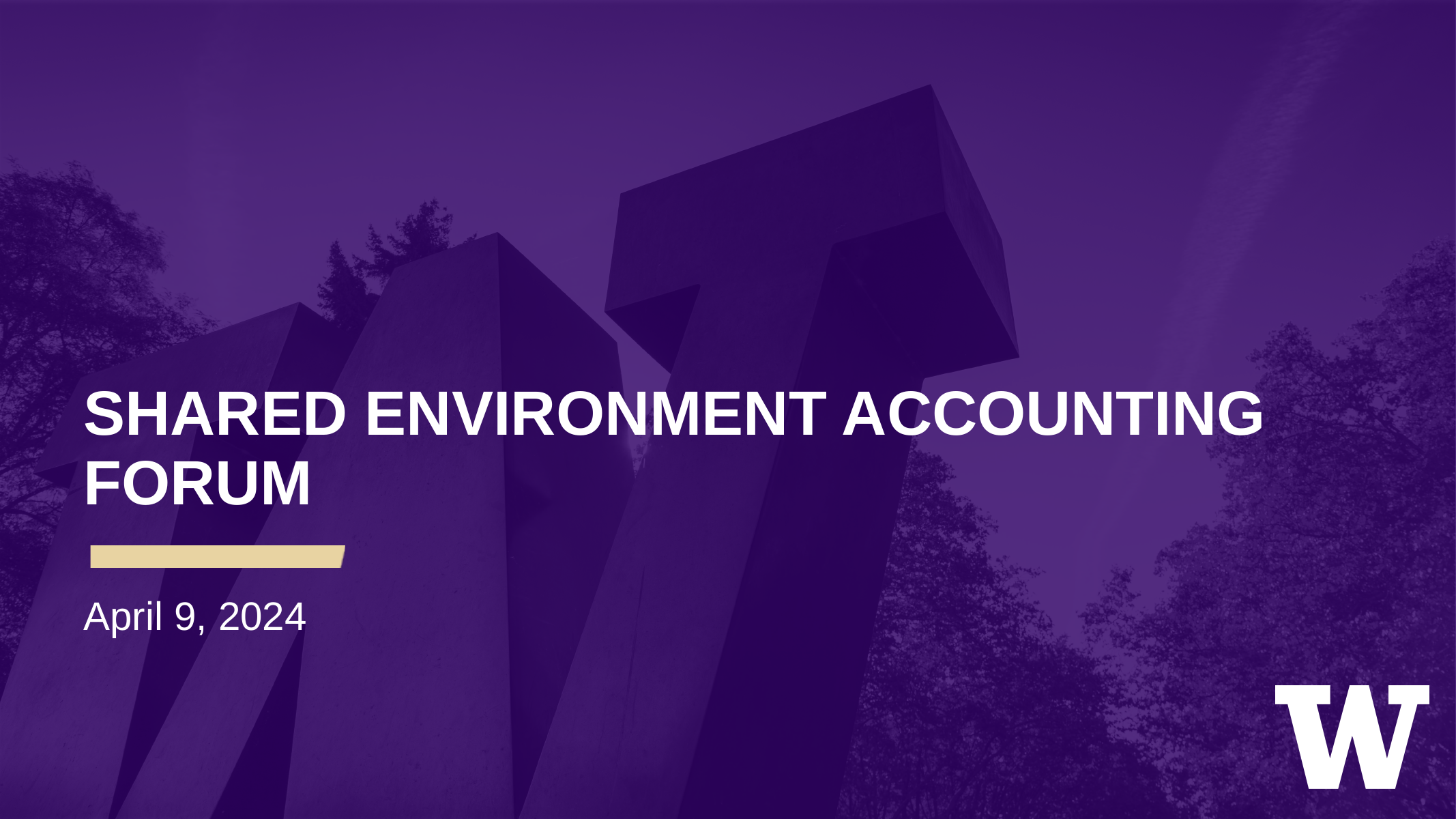

# Shared Environment accounting forum
April 9, 2024